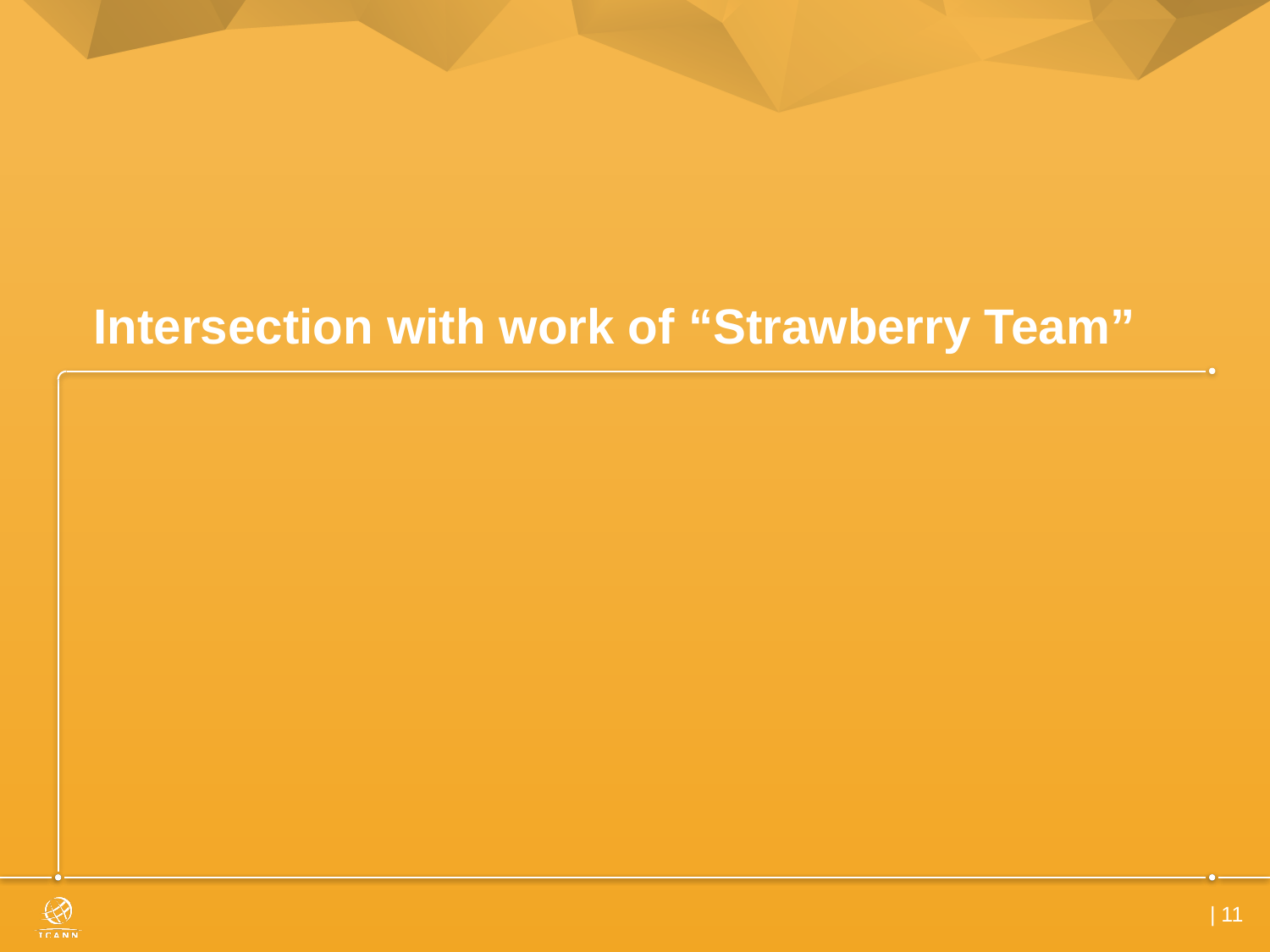

# Intersection with work of “Strawberry Team”